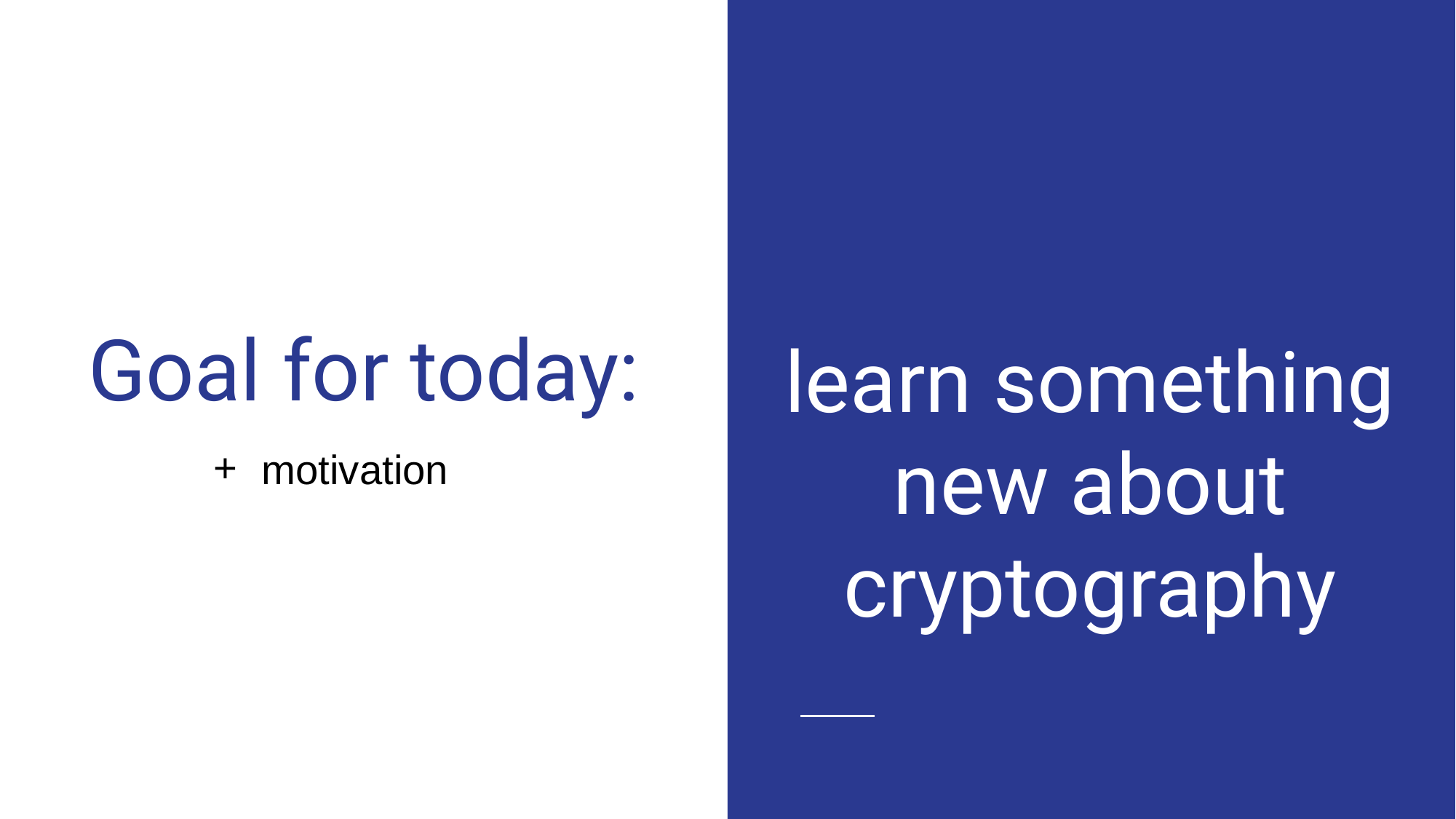

learn something new about cryptography
# Goal for today:
motivation